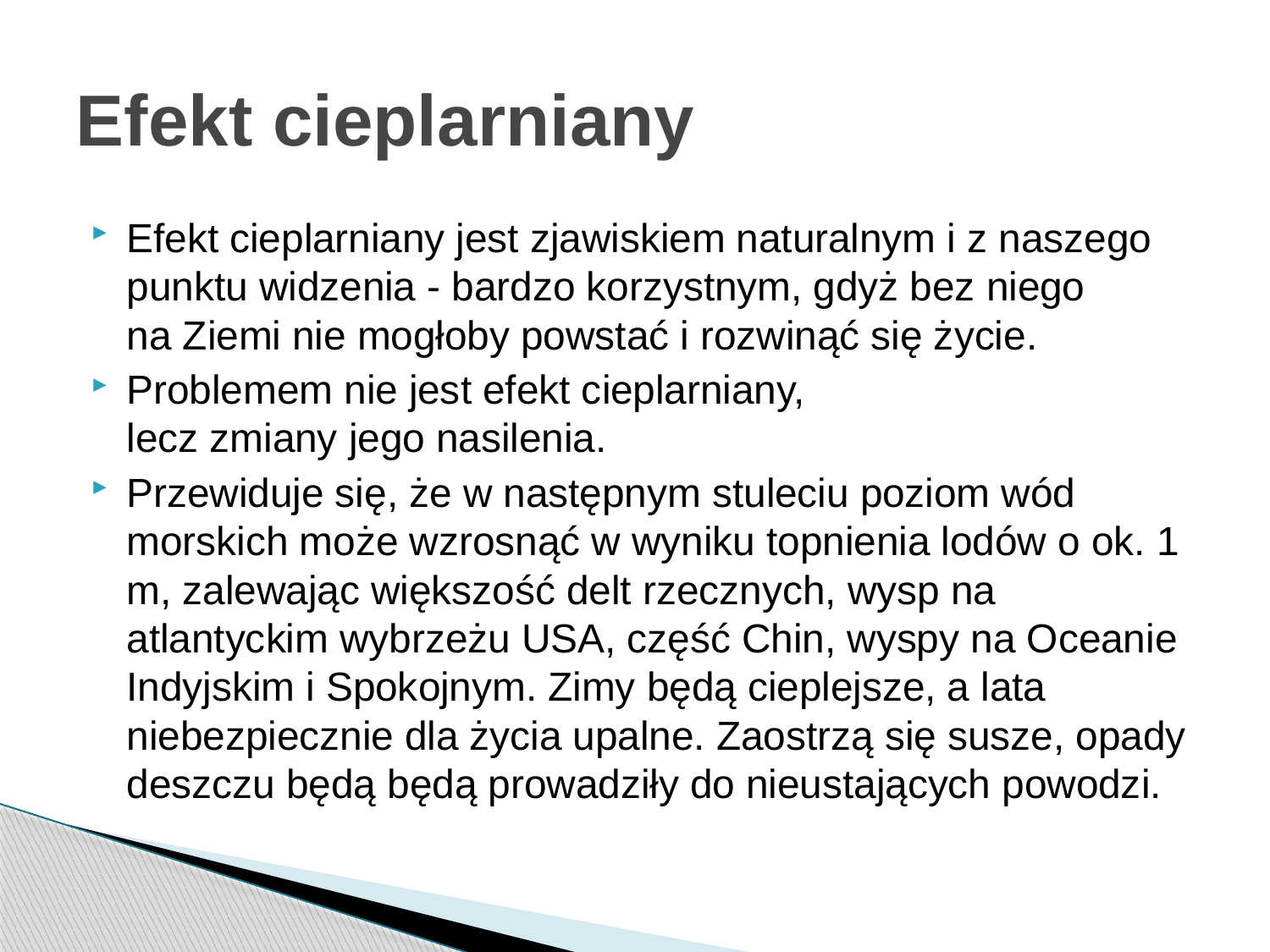

# Efekt cieplarniany
Efekt cieplarniany jest zjawiskiem naturalnym i z naszego punktu widzenia - bardzo korzystnym, gdyż bez niego
na Ziemi nie mogłoby powstać i rozwinąć się życie.
Problemem nie jest efekt cieplarniany,
lecz zmiany jego nasilenia.
Przewiduje się, że w następnym stuleciu poziom wód morskich może wzrosnąć w wyniku topnienia lodów o ok. 1 m, zalewając większość delt rzecznych, wysp na atlantyckim wybrzeżu USA, część Chin, wyspy na Oceanie Indyjskim i Spokojnym. Zimy będą cieplejsze, a lata niebezpiecznie dla życia upalne. Zaostrzą się susze, opady deszczu będą będą prowadziły do nieustających powodzi.